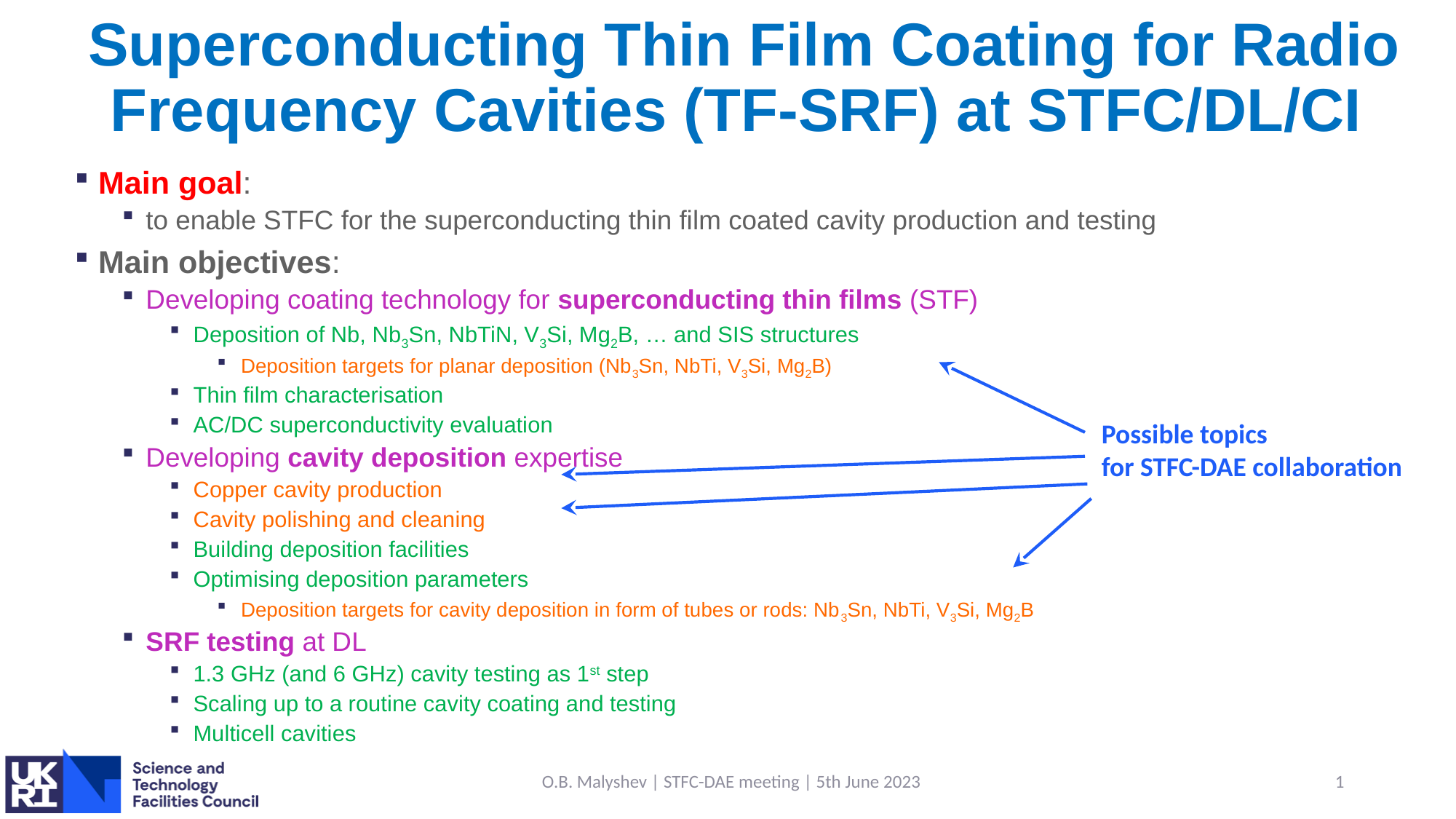

# Superconducting Thin Film Coating for Radio Frequency Cavities (TF-SRF) at STFC/DL/CI
Main goal:
to enable STFC for the superconducting thin film coated cavity production and testing
Main objectives:
Developing coating technology for superconducting thin films (STF)
Deposition of Nb, Nb3Sn, NbTiN, V3Si, Mg2B, … and SIS structures
Deposition targets for planar deposition (Nb3Sn, NbTi, V3Si, Mg2B)
Thin film characterisation
AC/DC superconductivity evaluation
Developing cavity deposition expertise
Copper cavity production
Cavity polishing and cleaning
Building deposition facilities
Optimising deposition parameters
Deposition targets for cavity deposition in form of tubes or rods: Nb3Sn, NbTi, V3Si, Mg2B
SRF testing at DL
1.3 GHz (and 6 GHz) cavity testing as 1st step
Scaling up to a routine cavity coating and testing
Multicell cavities

Possible topics
for STFC-DAE collaboration
O.B. Malyshev | STFC-DAE meeting | 5th June 2023
1